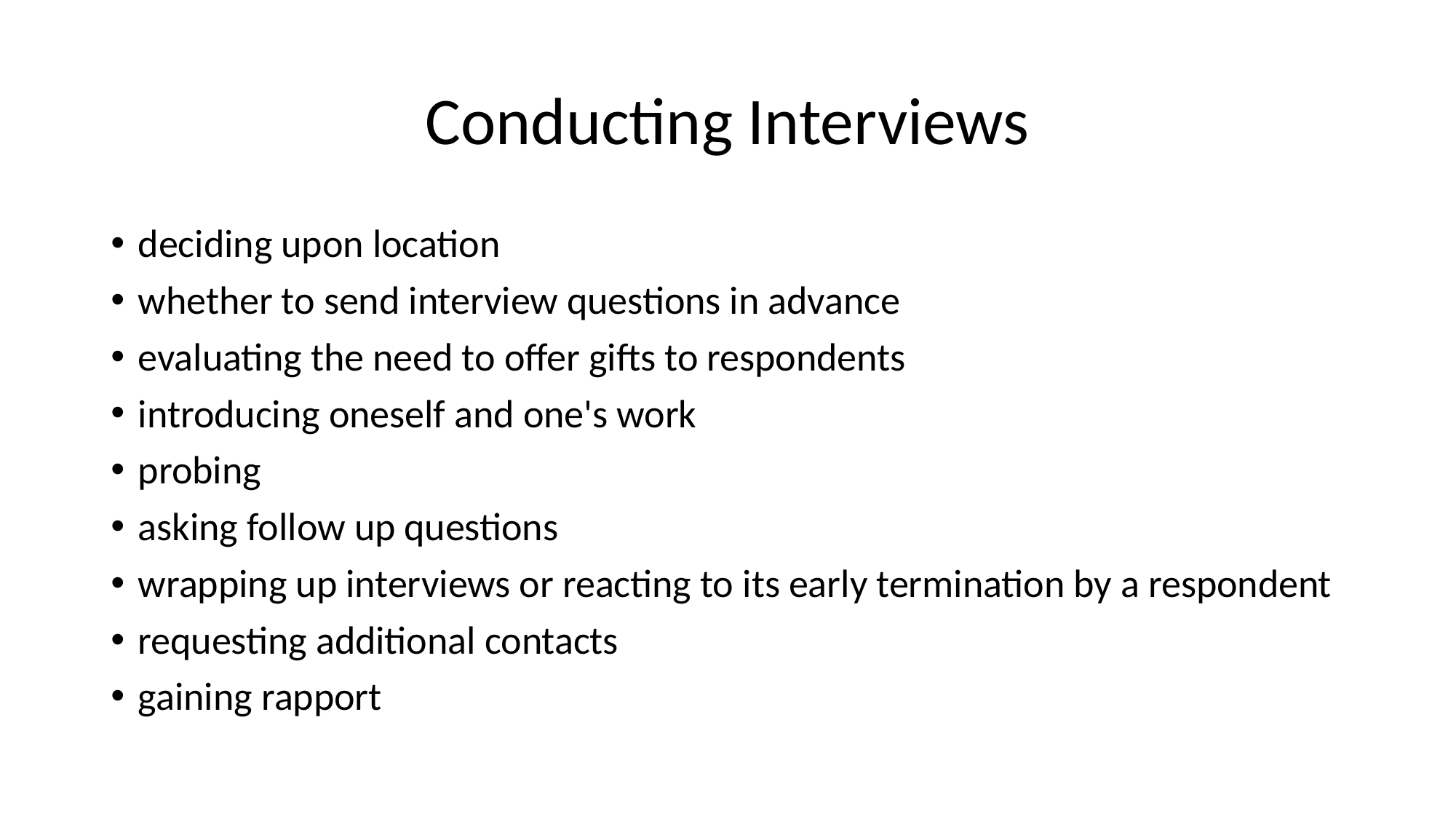

# Conducting Interviews
deciding upon location
whether to send interview questions in advance
evaluating the need to offer gifts to respondents
introducing oneself and one's work
probing
asking follow up questions
wrapping up interviews or reacting to its early termination by a respondent
requesting additional contacts
gaining rapport